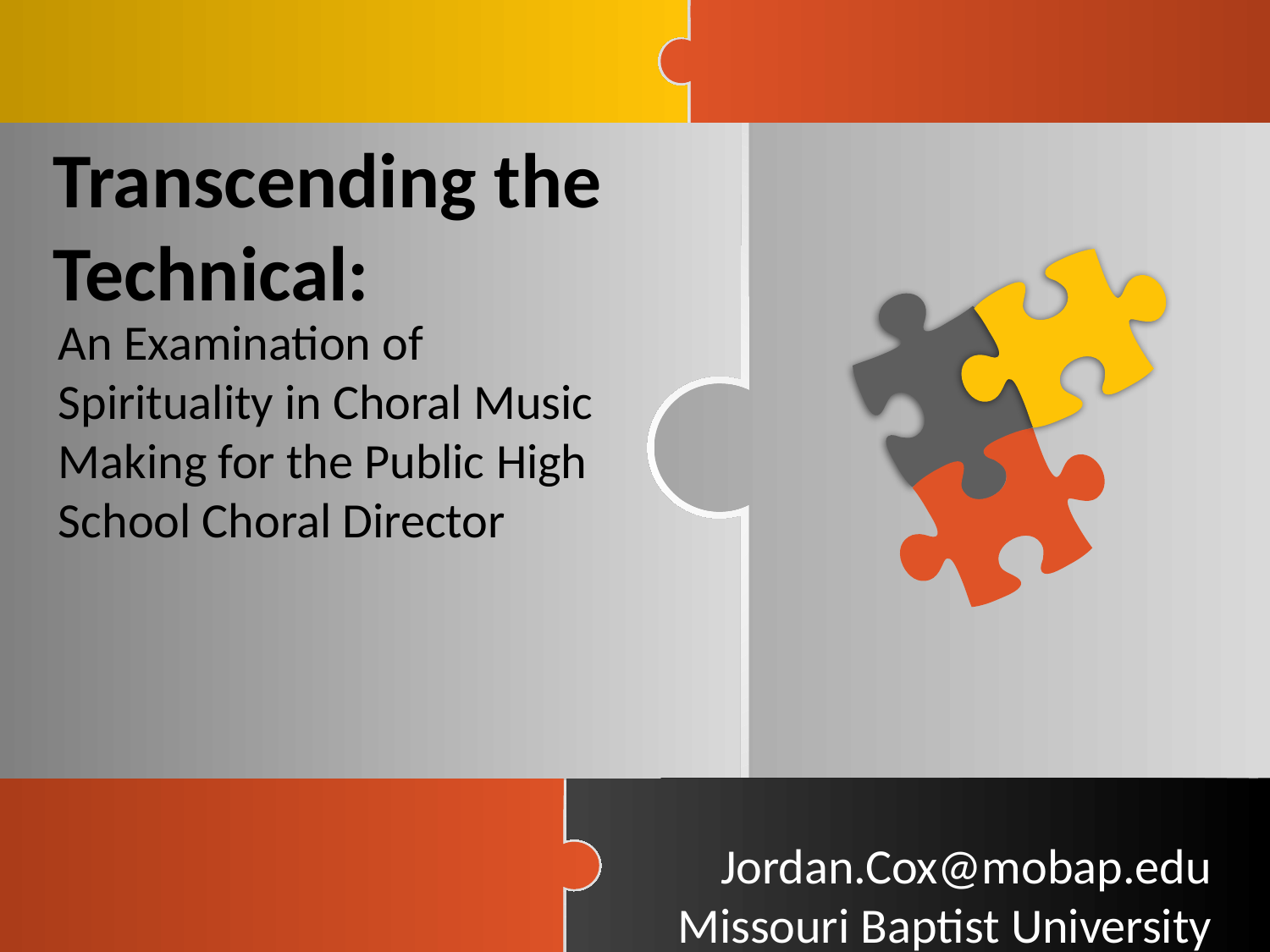

Transcending the Technical:

An Examination of Spirituality in Choral Music Making for the Public High School Choral Director

Jordan.Cox@mobap.edu
Missouri Baptist University